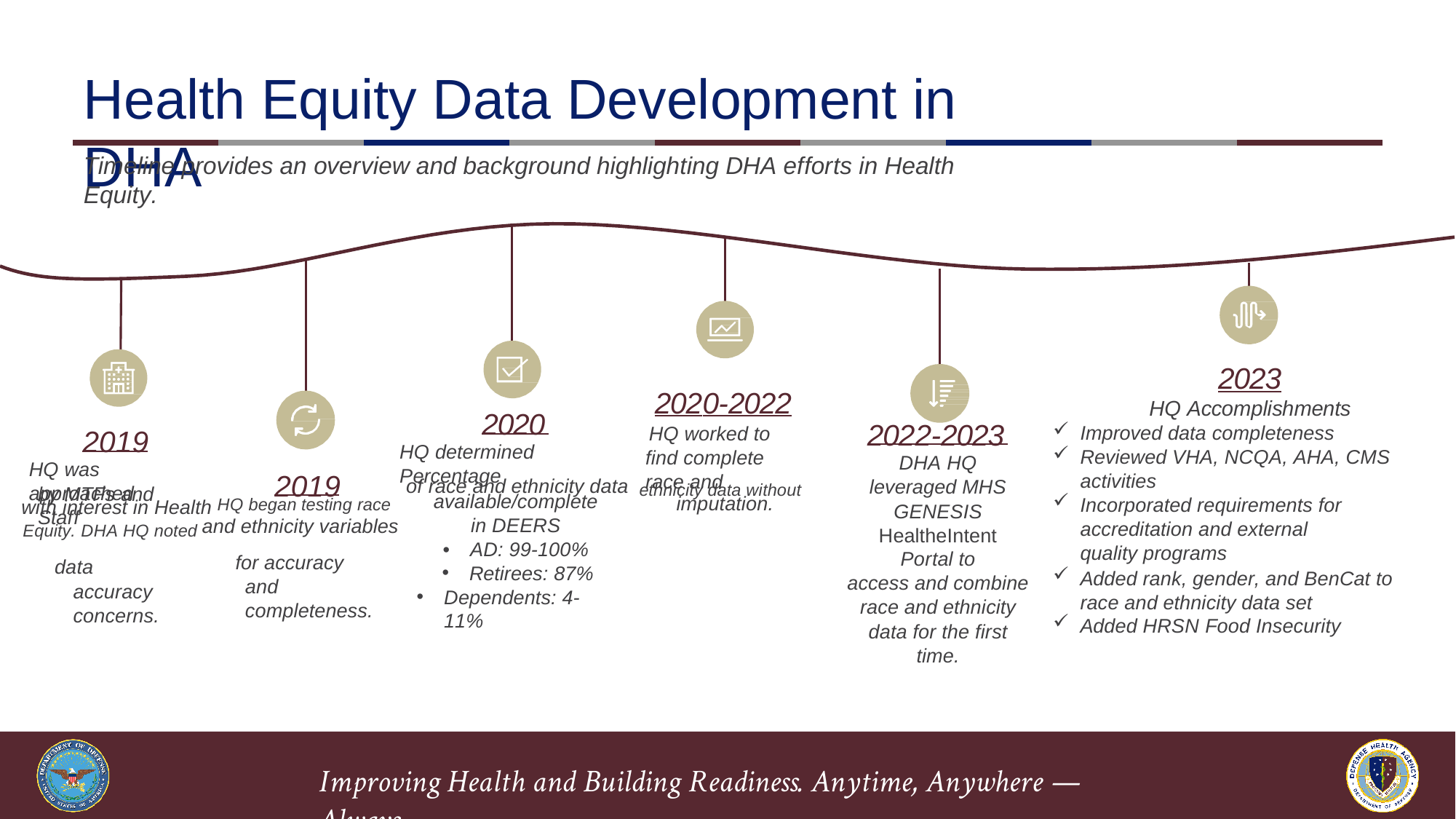

Health Equity Data Development in DHA

Timeline provides an overview and background highlighting DHA efforts in Health Equity.

2023
HQ Accomplishments
Improved data completeness
Reviewed VHA, NCQA, AHA, CMS activities
Incorporated requirements for accreditation and external quality programs
Added rank, gender, and BenCat to race and ethnicity data set
Added HRSN Food Insecurity

2020-2022
HQ worked to find complete race and

2020
2022-2023
2019

HQ determined Percentage

DHA HQ leveraged MHS GENESIS
HealtheIntent Portal to
access and combine race and ethnicity data for the first time.

HQ was approached
of race and ethnicity data  ethnicity data without
2019
by MTFs and Staff
available/complete in DEERS
•	AD: 99-100%
imputation.

with interest in Health HQ began testing race Equity. DHA HQ noted and ethnicity variables
for accuracy and completeness.
data accuracy concerns.
Retirees: 87%
Dependents: 4-11%

Improving Health and Building Readiness. Anytime, Anywhere — Always